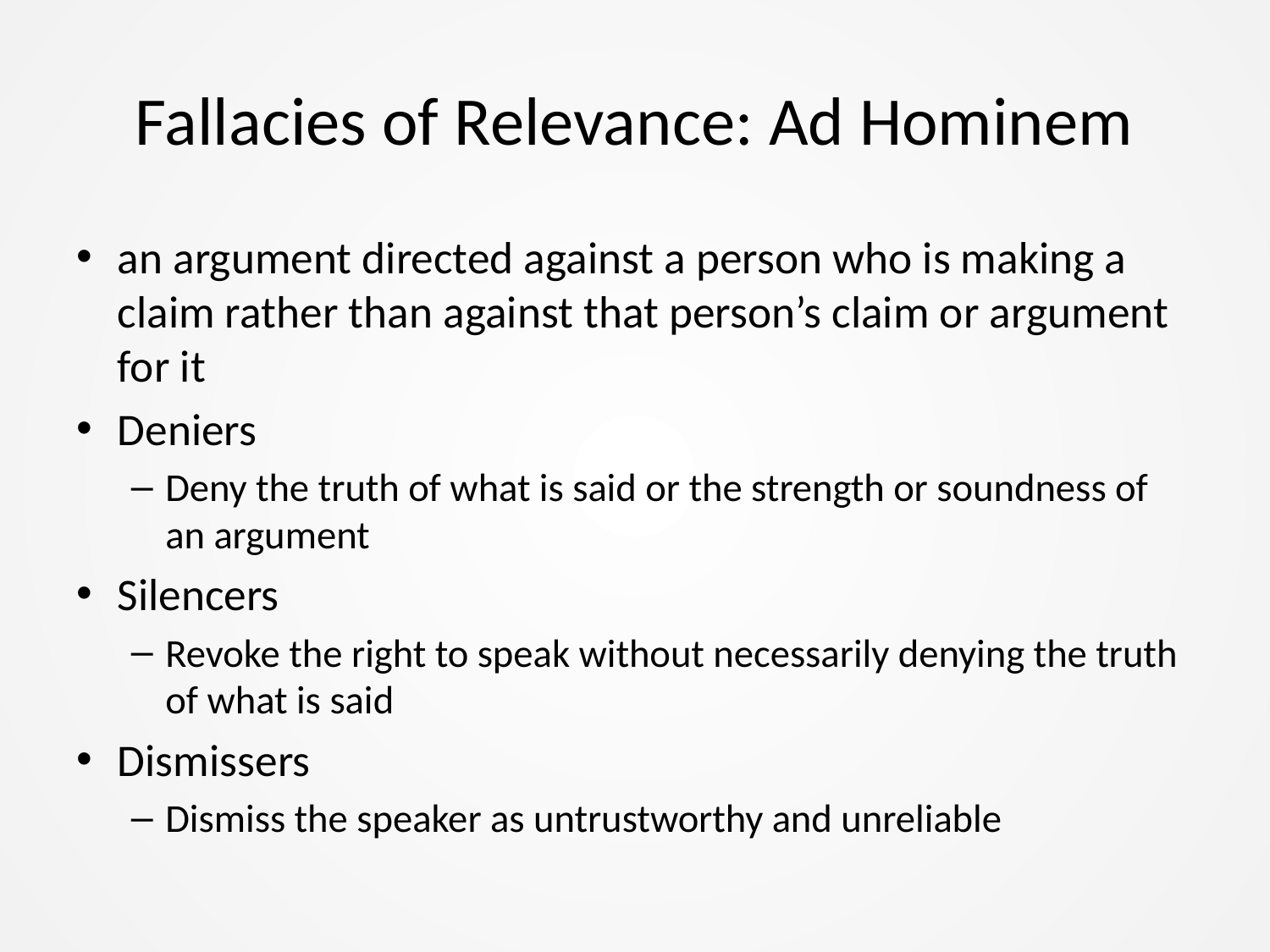

# Fallacies of Relevance: Ad Hominem
an argument directed against a person who is making a claim rather than against that person’s claim or argument for it
Deniers
Deny the truth of what is said or the strength or soundness of an argument
Silencers
Revoke the right to speak without necessarily denying the truth of what is said
Dismissers
Dismiss the speaker as untrustworthy and unreliable